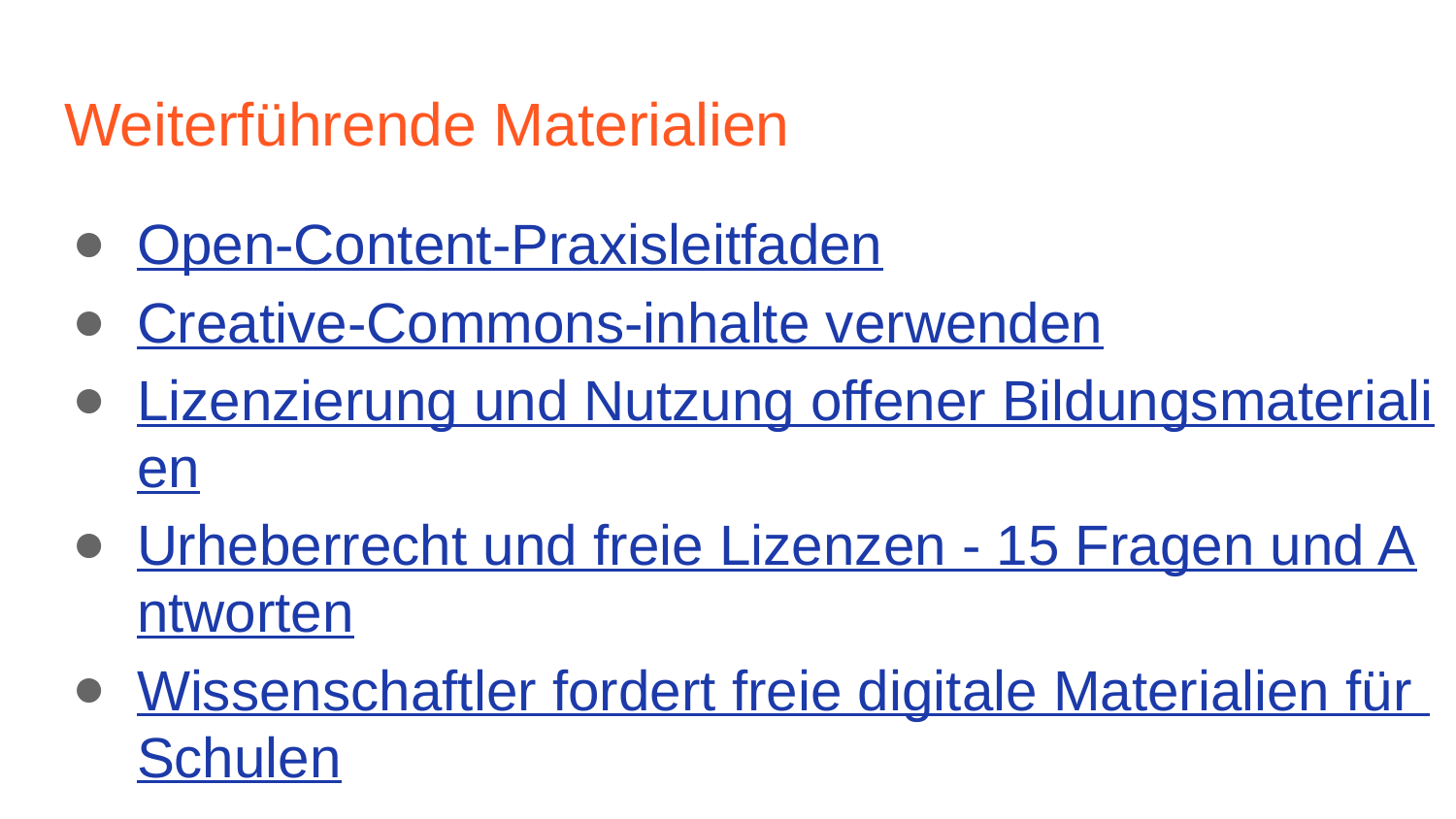

# Weiterführende Materialien
Open-Content-Praxisleitfaden
Creative-Commons-inhalte verwenden
Lizenzierung und Nutzung offener Bildungsmaterialien
Urheberrecht und freie Lizenzen - 15 Fragen und Antworten
Wissenschaftler fordert freie digitale Materialien für Schulen